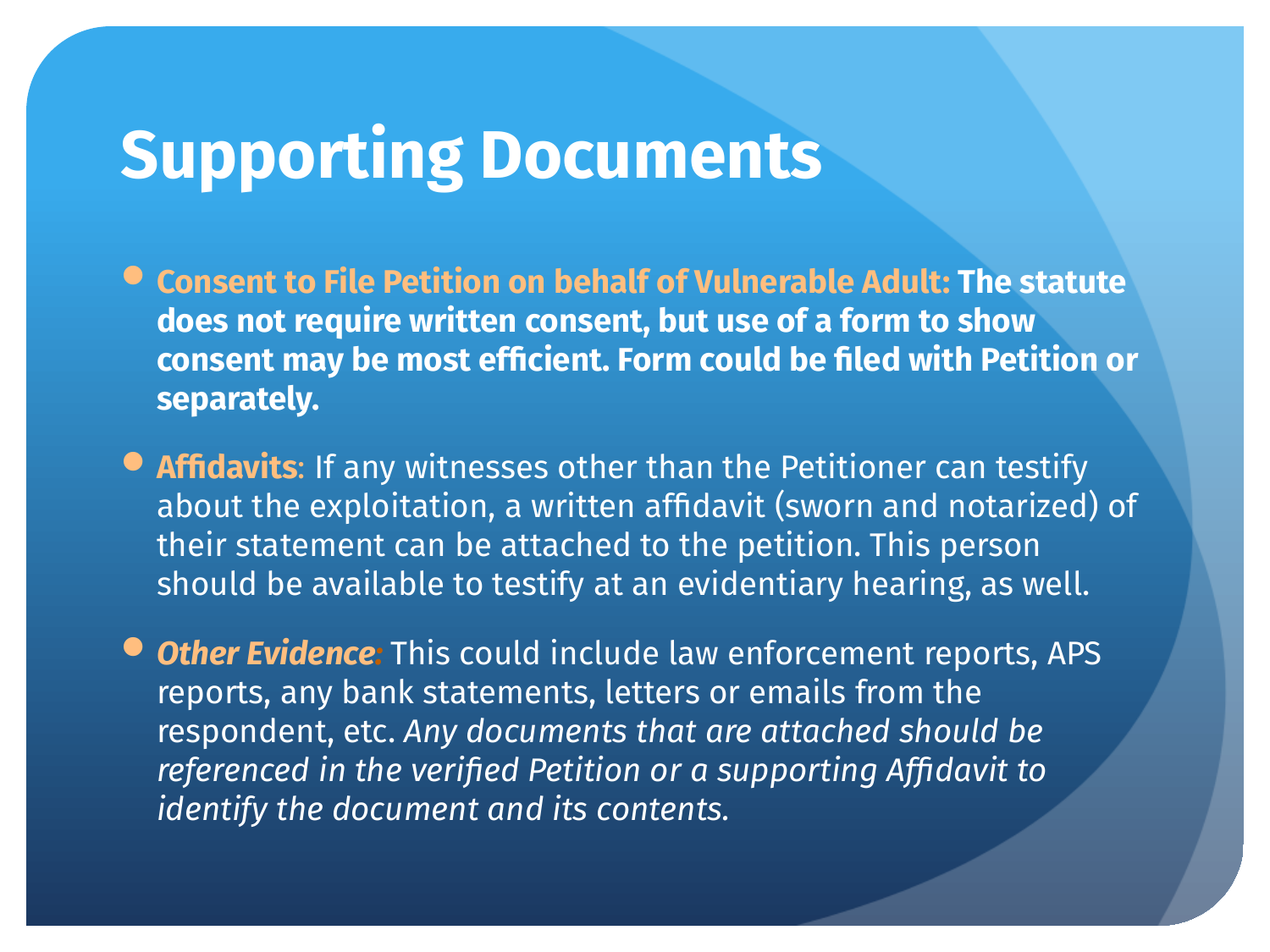

# Supporting Documents
Consent to File Petition on behalf of Vulnerable Adult: The statute does not require written consent, but use of a form to show consent may be most efficient. Form could be filed with Petition or separately.
Affidavits: If any witnesses other than the Petitioner can testify about the exploitation, a written affidavit (sworn and notarized) of their statement can be attached to the petition. This person should be available to testify at an evidentiary hearing, as well.
Other Evidence: This could include law enforcement reports, APS reports, any bank statements, letters or emails from the respondent, etc. Any documents that are attached should be referenced in the verified Petition or a supporting Affidavit to identify the document and its contents.